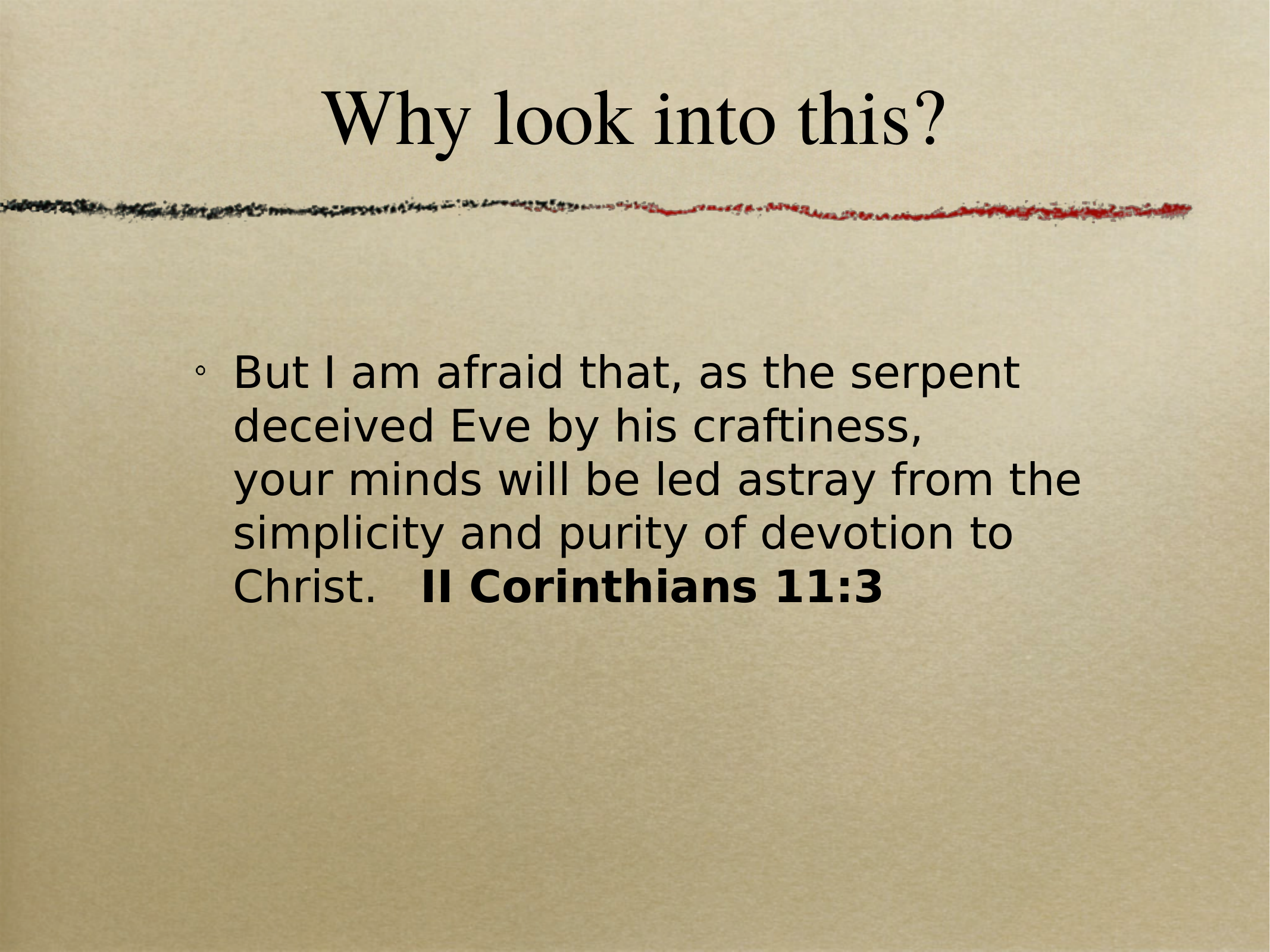

# Why look into this?
But I am afraid that, as the serpent deceived Eve by his craftiness,
your minds will be led astray from the simplicity and purity of devotion to Christ.   II Corinthians 11:3